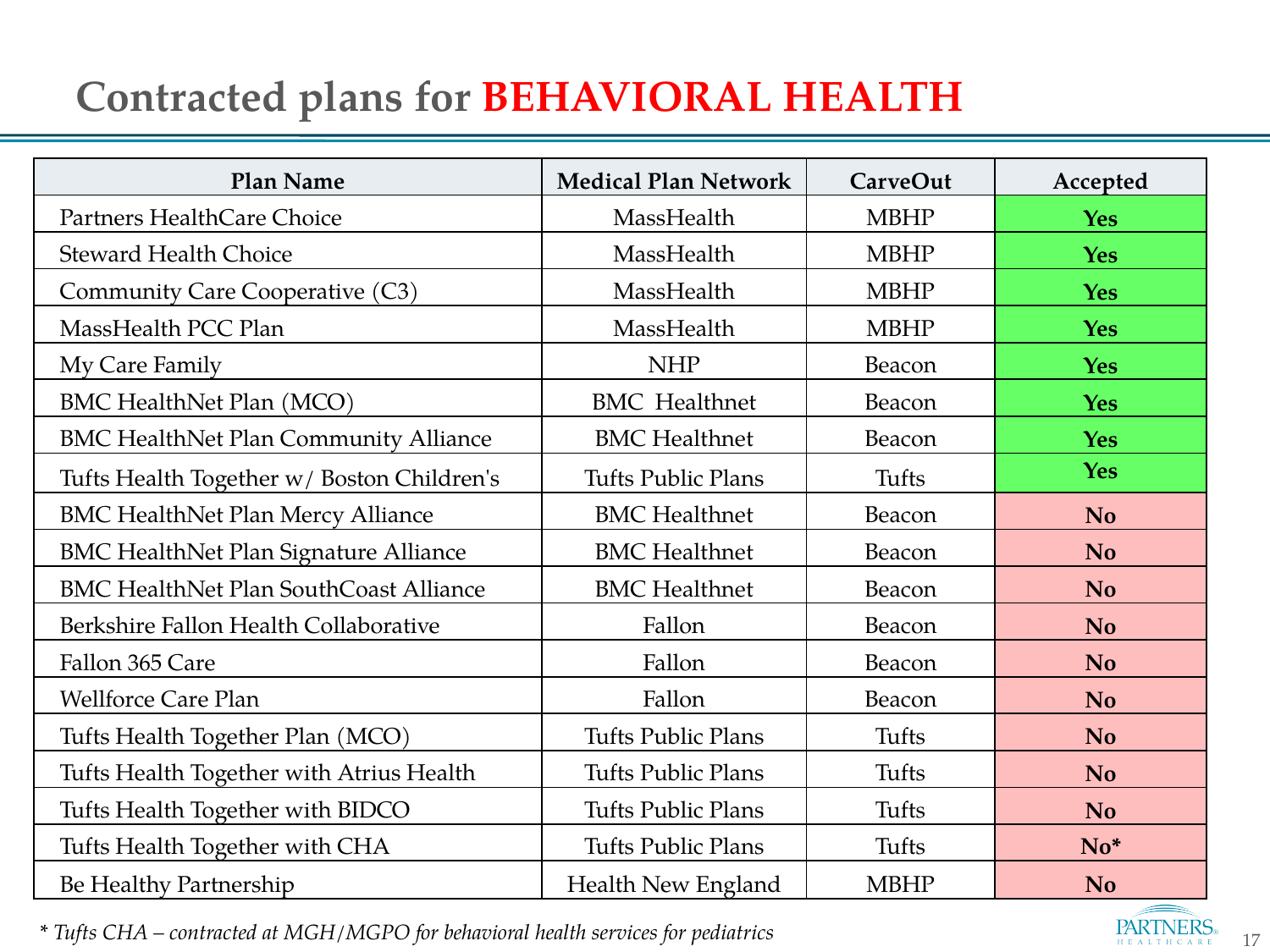

# Contracted plans for BEHAVIORAL HEALTH
| Plan Name | Medical Plan Network | CarveOut | Accepted |
| --- | --- | --- | --- |
| Partners HealthCare Choice | MassHealth | MBHP | Yes |
| Steward Health Choice | MassHealth | MBHP | Yes |
| Community Care Cooperative (C3) | MassHealth | MBHP | Yes |
| MassHealth PCC Plan | MassHealth | MBHP | Yes |
| My Care Family | NHP | Beacon | Yes |
| BMC HealthNet Plan (MCO) | BMC Healthnet | Beacon | Yes |
| BMC HealthNet Plan Community Alliance | BMC Healthnet | Beacon | Yes |
| Tufts Health Together w/ Boston Children's | Tufts Public Plans | Tufts | Yes |
| BMC HealthNet Plan Mercy Alliance | BMC Healthnet | Beacon | No |
| BMC HealthNet Plan Signature Alliance | BMC Healthnet | Beacon | No |
| BMC HealthNet Plan SouthCoast Alliance | BMC Healthnet | Beacon | No |
| Berkshire Fallon Health Collaborative | Fallon | Beacon | No |
| Fallon 365 Care | Fallon | Beacon | No |
| Wellforce Care Plan | Fallon | Beacon | No |
| Tufts Health Together Plan (MCO) | Tufts Public Plans | Tufts | No |
| Tufts Health Together with Atrius Health | Tufts Public Plans | Tufts | No |
| Tufts Health Together with BIDCO | Tufts Public Plans | Tufts | No |
| Tufts Health Together with CHA | Tufts Public Plans | Tufts | No\* |
| Be Healthy Partnership | Health New England | MBHP | No |
* Tufts CHA – contracted at MGH/MGPO for behavioral health services for pediatrics
17